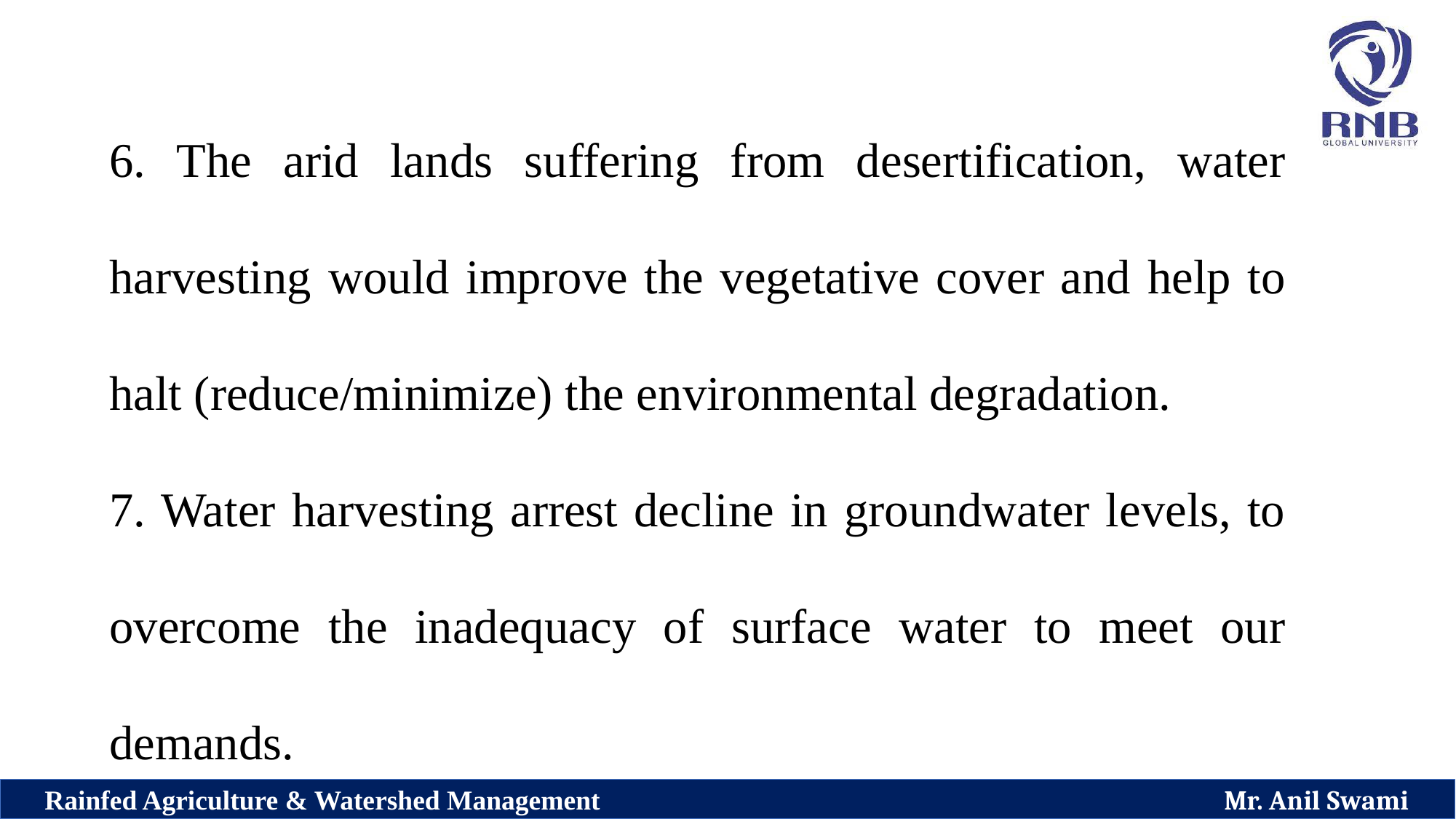

6. The arid lands suffering from desertification, water harvesting would improve the vegetative cover and help to halt (reduce/minimize) the environmental degradation.
7. Water harvesting arrest decline in groundwater levels, to overcome the inadequacy of surface water to meet our demands.